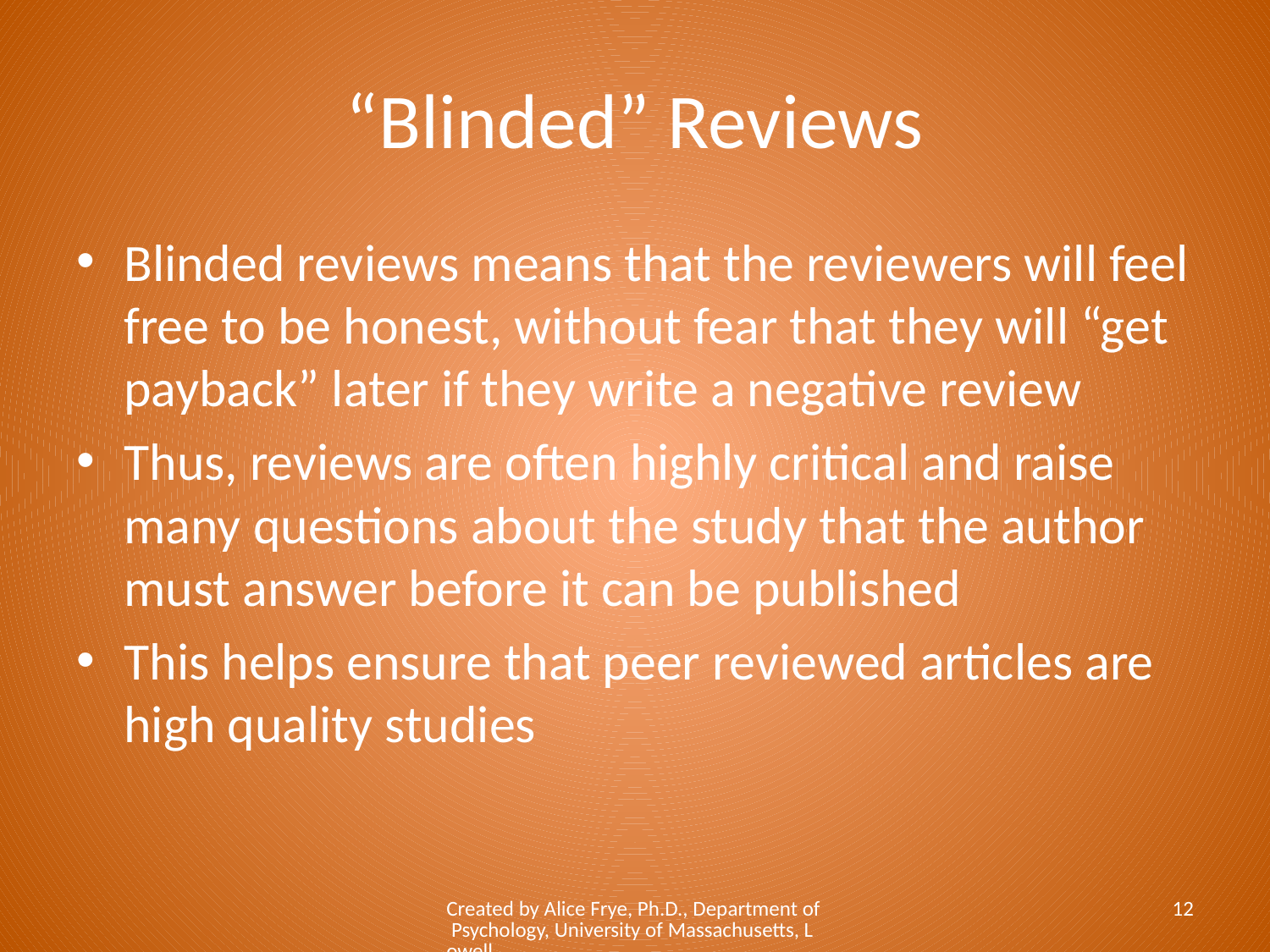

# “Blinded” Reviews
Blinded reviews means that the reviewers will feel free to be honest, without fear that they will “get payback” later if they write a negative review
Thus, reviews are often highly critical and raise many questions about the study that the author must answer before it can be published
This helps ensure that peer reviewed articles are high quality studies
Created by Alice Frye, Ph.D., Department of Psychology, University of Massachusetts, Lowell
12